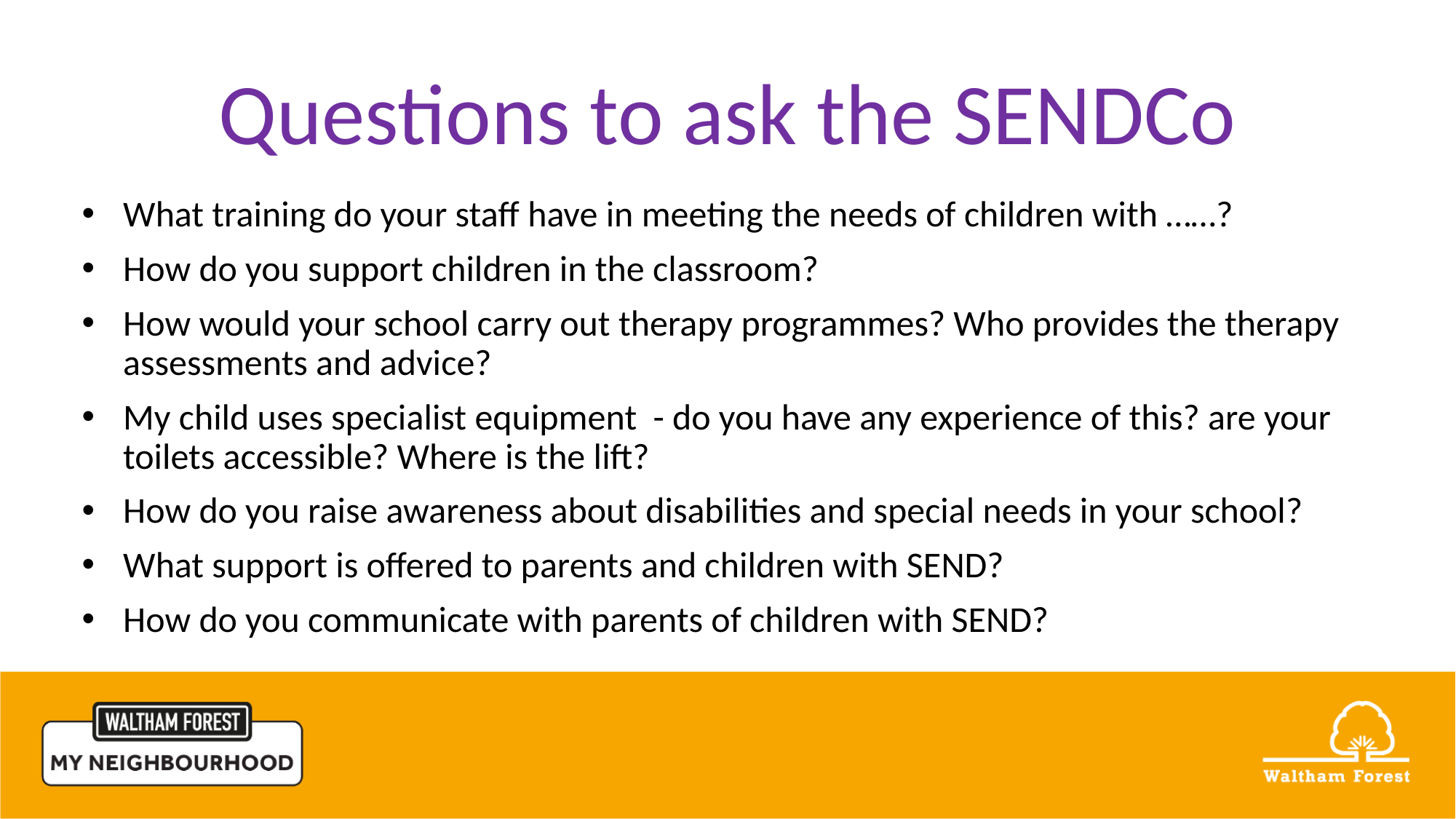

# Questions to ask the SENDCo
What training do your staff have in meeting the needs of children with ……?
How do you support children in the classroom?
How would your school carry out therapy programmes? Who provides the therapy assessments and advice?
My child uses specialist equipment  - do you have any experience of this? are your toilets accessible? Where is the lift?
How do you raise awareness about disabilities and special needs in your school?
What support is offered to parents and children with SEND?
How do you communicate with parents of children with SEND?